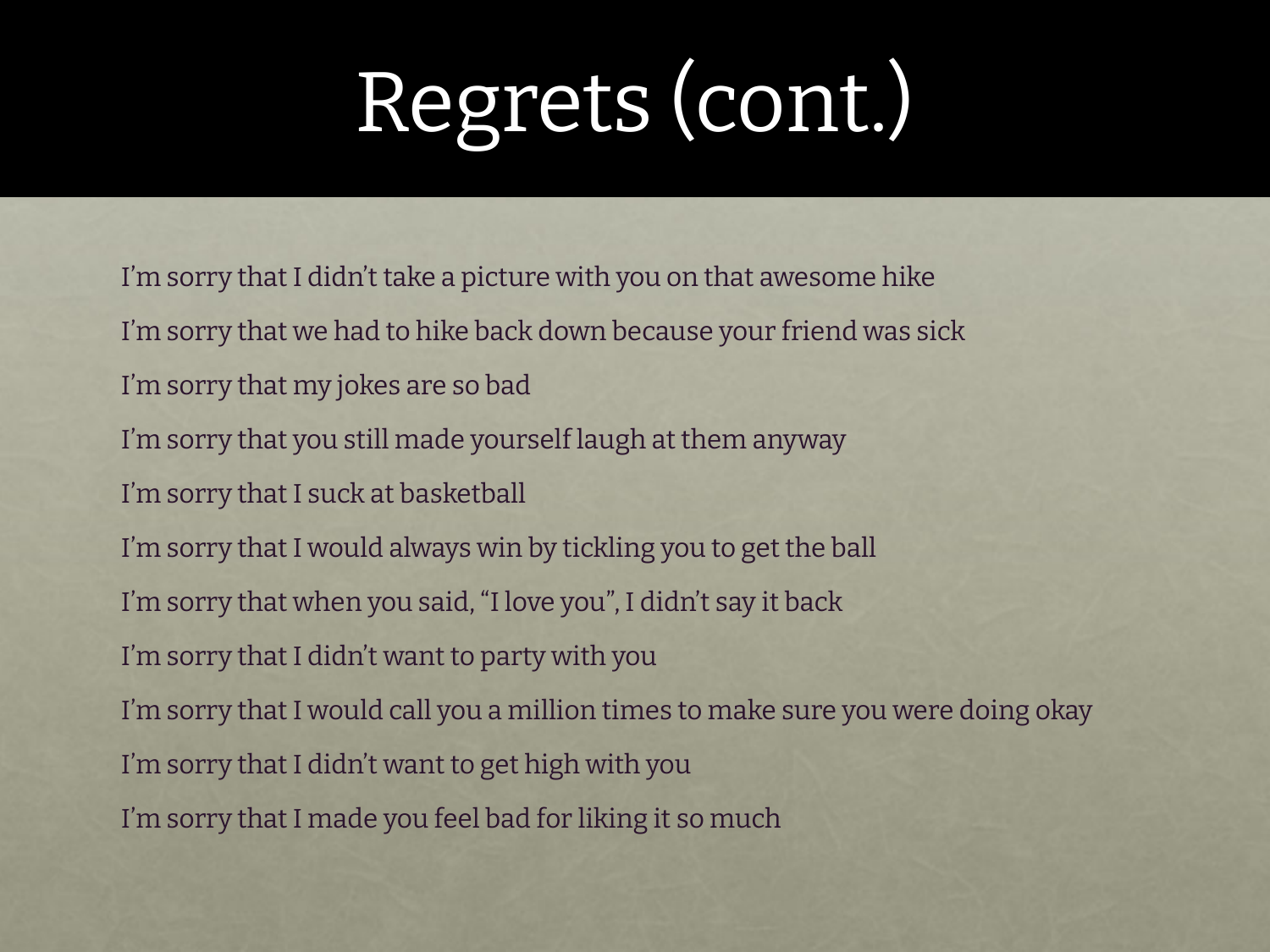

# Regrets (cont.)
I’m sorry that I didn’t take a picture with you on that awesome hike
I’m sorry that we had to hike back down because your friend was sick
I’m sorry that my jokes are so bad
I’m sorry that you still made yourself laugh at them anyway
I’m sorry that I suck at basketball
I’m sorry that I would always win by tickling you to get the ball
I’m sorry that when you said, “I love you”, I didn’t say it back
I’m sorry that I didn’t want to party with you
I’m sorry that I would call you a million times to make sure you were doing okay
I’m sorry that I didn’t want to get high with you
I’m sorry that I made you feel bad for liking it so much